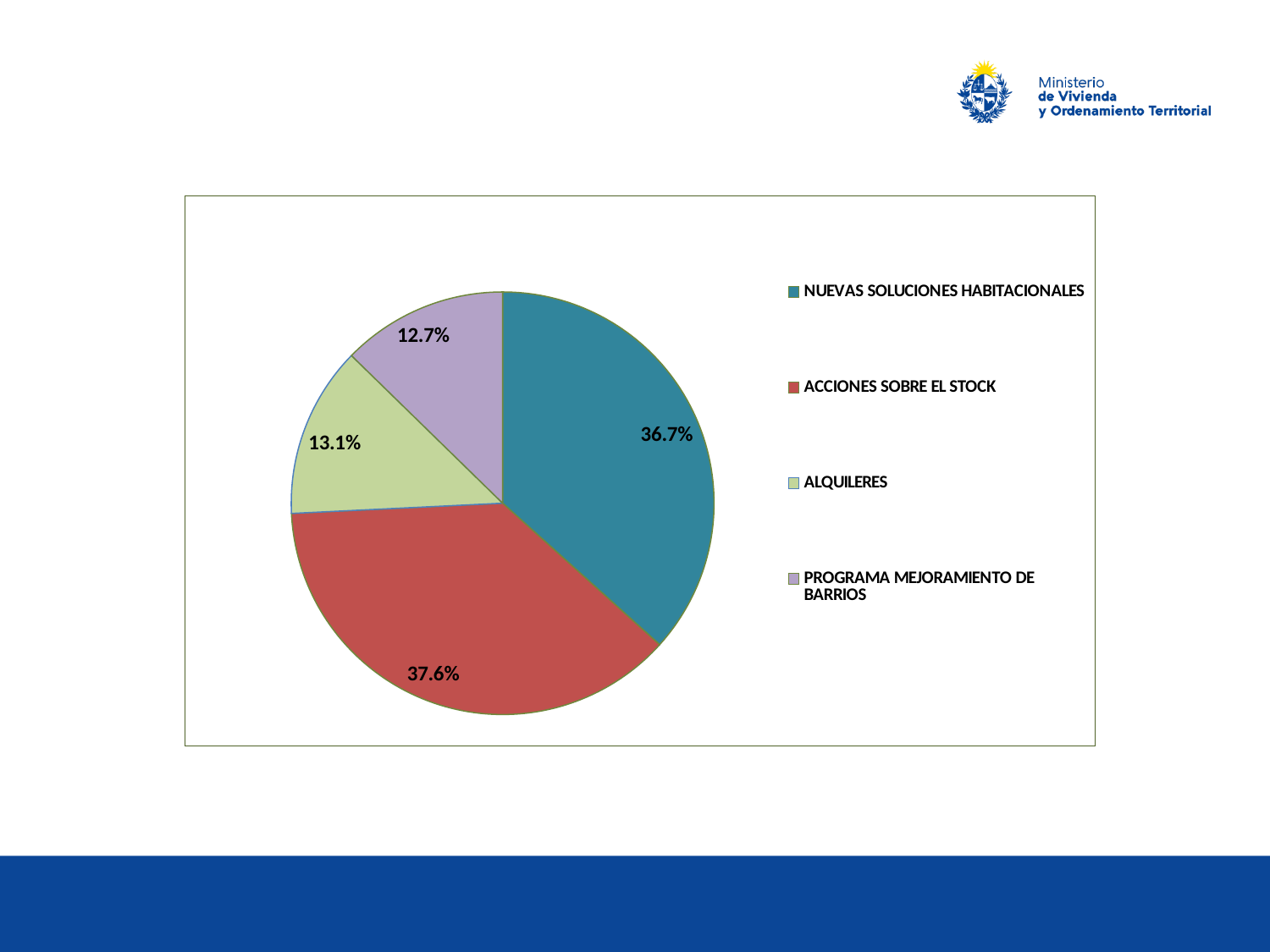

### Chart

| Category | Terminadas y En Ejecución |
|---|---|
| NUEVAS SOLUCIONES HABITACIONALES | 0.36673015703877354 |
| ACCIONES SOBRE EL STOCK | 0.3755610906136367 |
| ALQUILERES | 0.1308789642633563 |
| PROGRAMA MEJORAMIENTO DE BARRIOS  | 0.1268297880842335 |